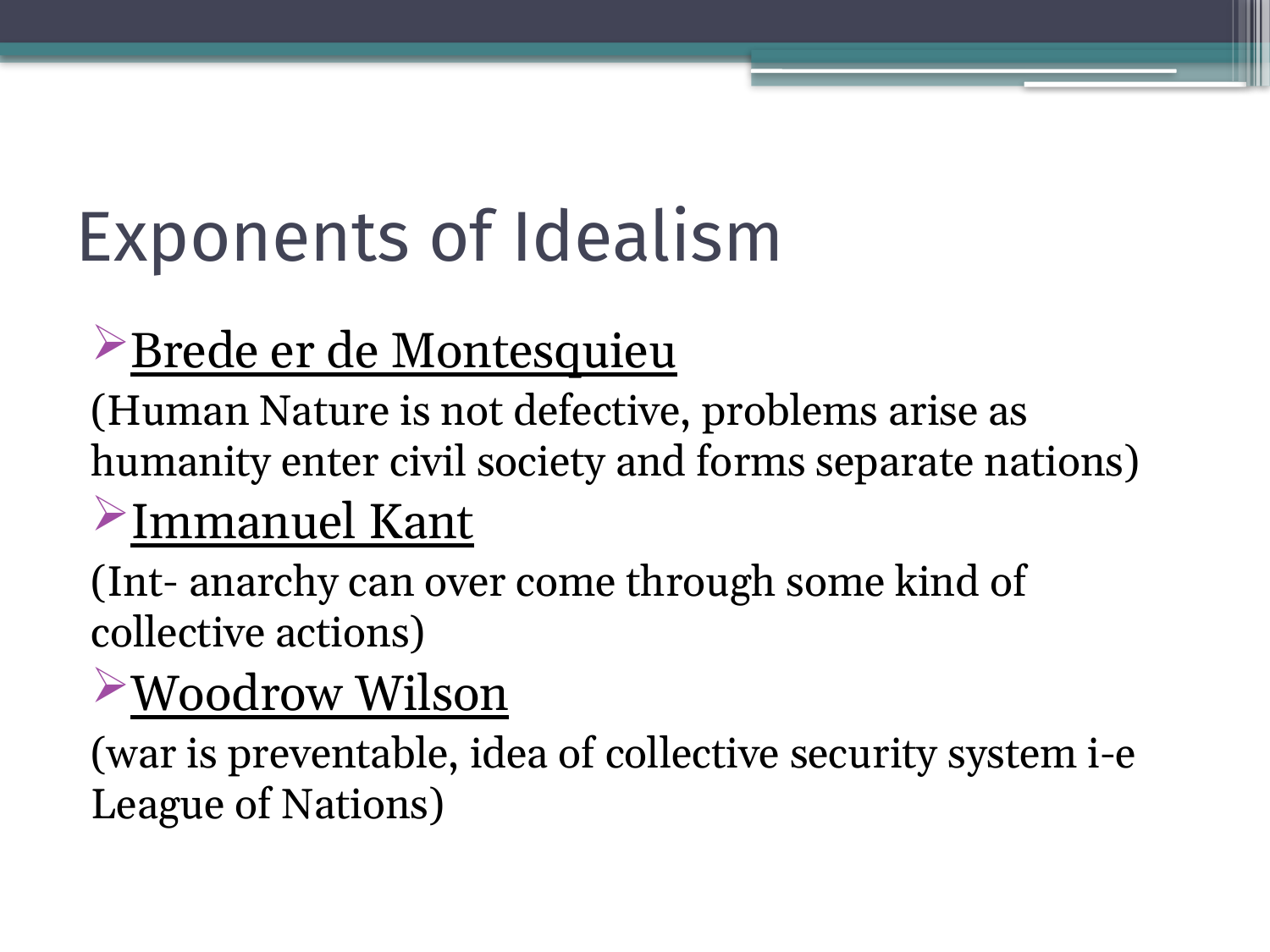

# Exponents of Idealism
Brede er de Montesquieu
(Human Nature is not defective, problems arise as humanity enter civil society and forms separate nations)
Immanuel Kant
(Int- anarchy can over come through some kind of collective actions)
Woodrow Wilson
(war is preventable, idea of collective security system i-e League of Nations)